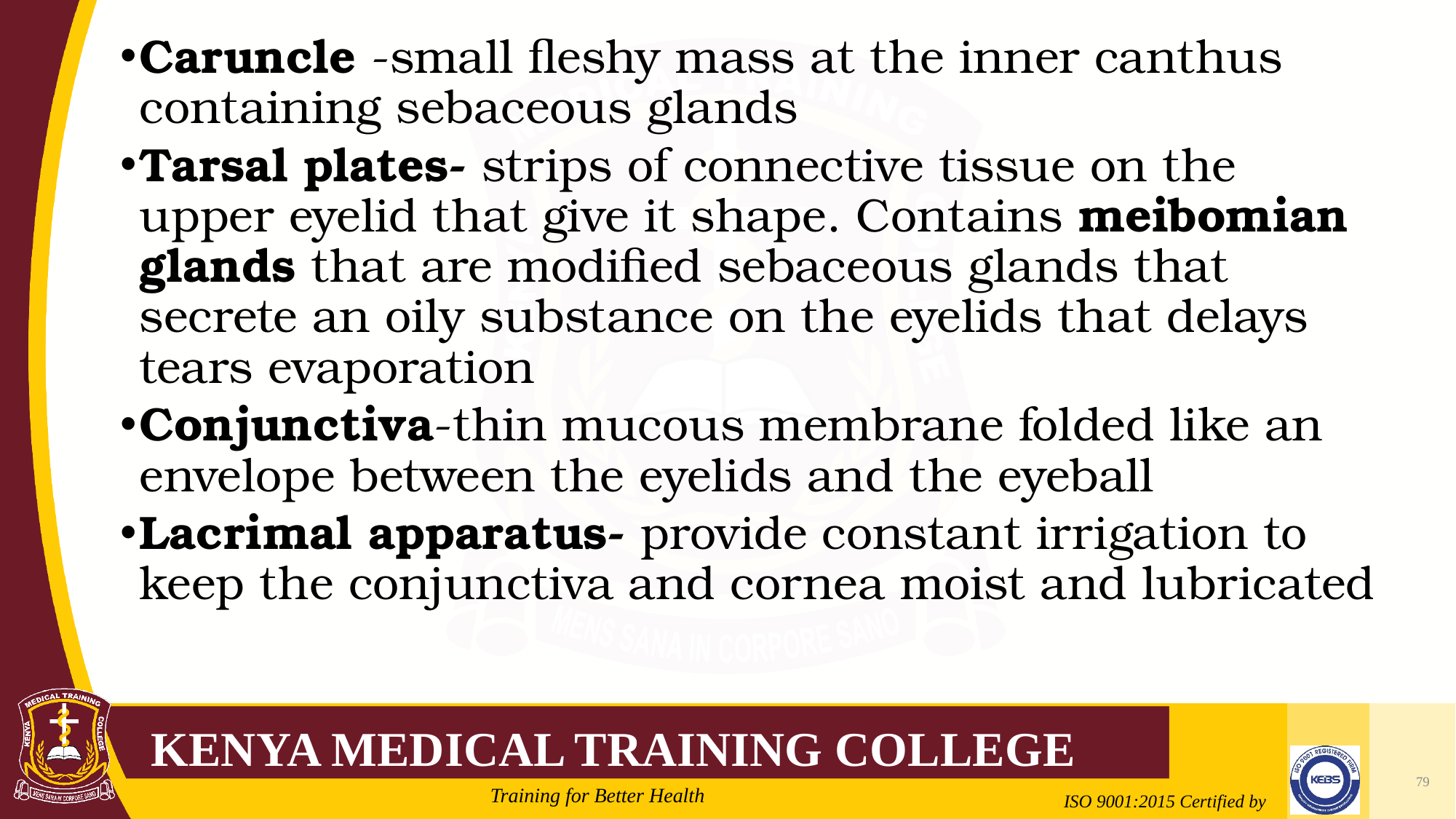

# Cont’
Caruncle -small fleshy mass at the inner canthus containing sebaceous glands
Tarsal plates- strips of connective tissue on the upper eyelid that give it shape. Contains meibomian  glands that are modified sebaceous glands that secrete an oily substance on the eyelids that delays tears evaporation
Conjunctiva-thin mucous membrane folded like an envelope between the eyelids and the eyeball
Lacrimal apparatus- provide constant irrigation to keep the conjunctiva and cornea moist and lubricated

79
Mrs. Cate Mungania Kimathi-Bsc. N
2/21/2022